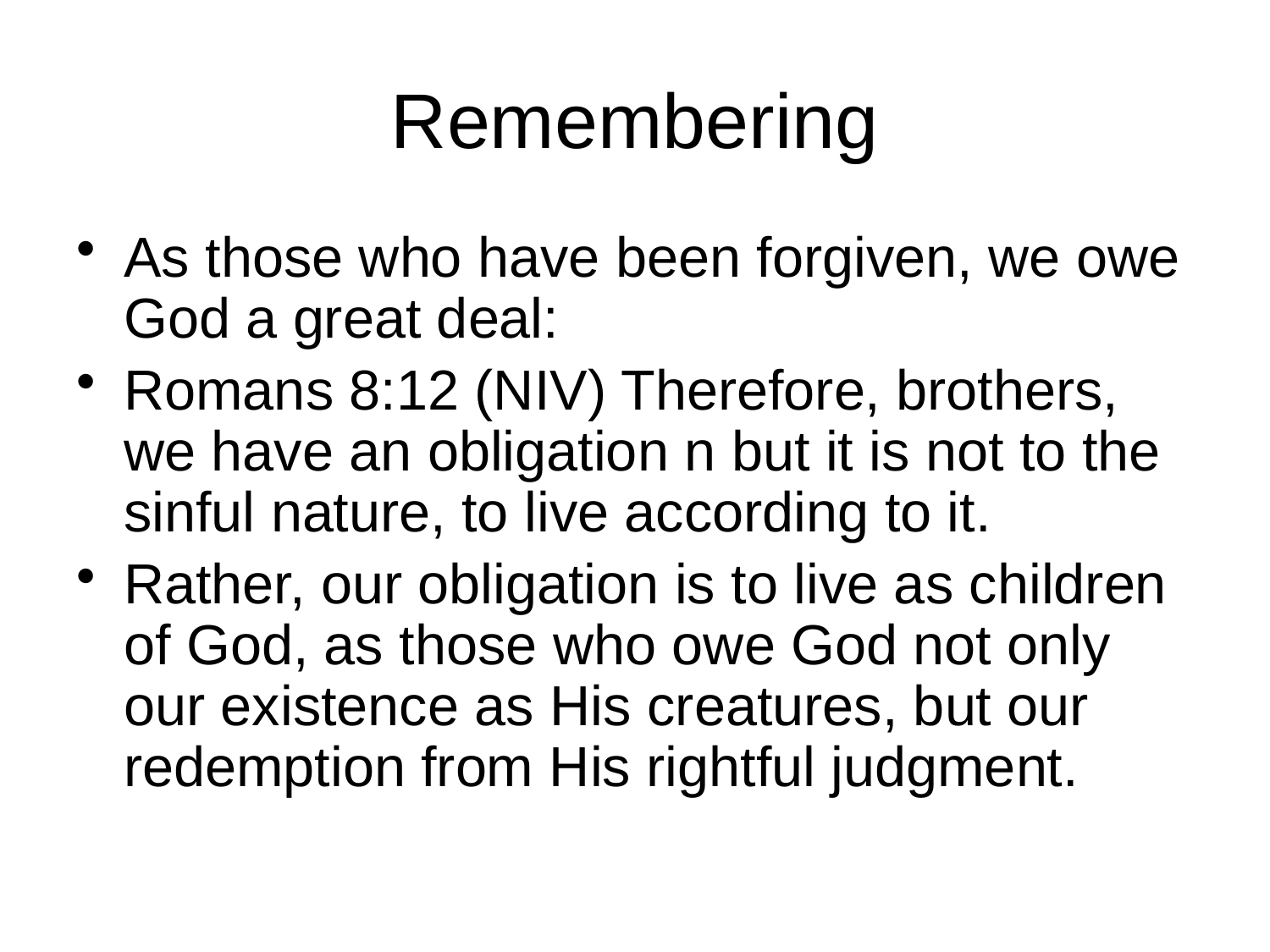

# Remembering
As those who have been forgiven, we owe God a great deal:
Romans 8:12 (NIV) Therefore, brothers, we have an obligation n but it is not to the sinful nature, to live according to it.
Rather, our obligation is to live as children of God, as those who owe God not only our existence as His creatures, but our redemption from His rightful judgment.